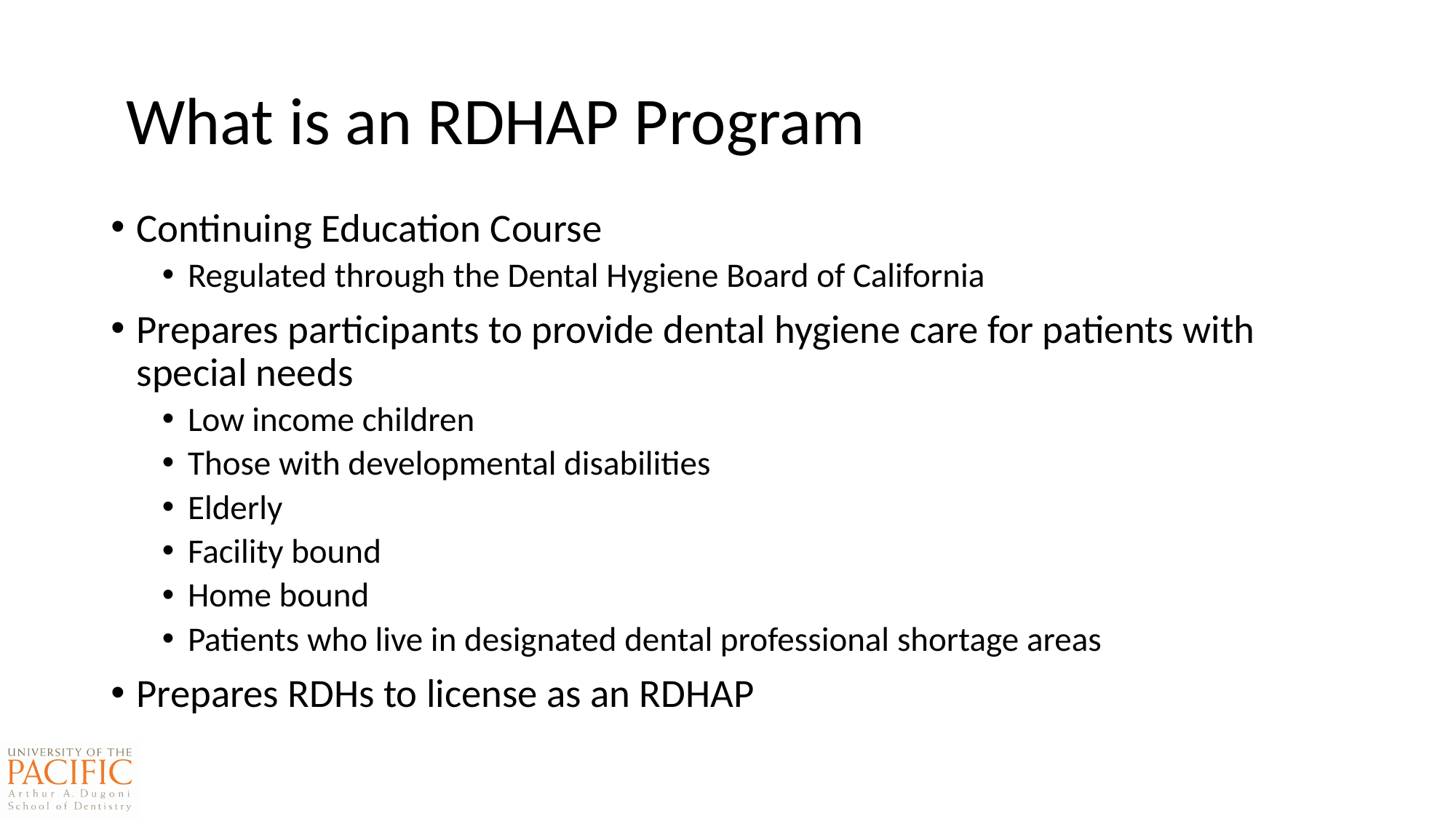

# What is an RDHAP Program
Continuing Education Course
Regulated through the Dental Hygiene Board of California
Prepares participants to provide dental hygiene care for patients with special needs
Low income children
Those with developmental disabilities
Elderly
Facility bound
Home bound
Patients who live in designated dental professional shortage areas
Prepares RDHs to license as an RDHAP